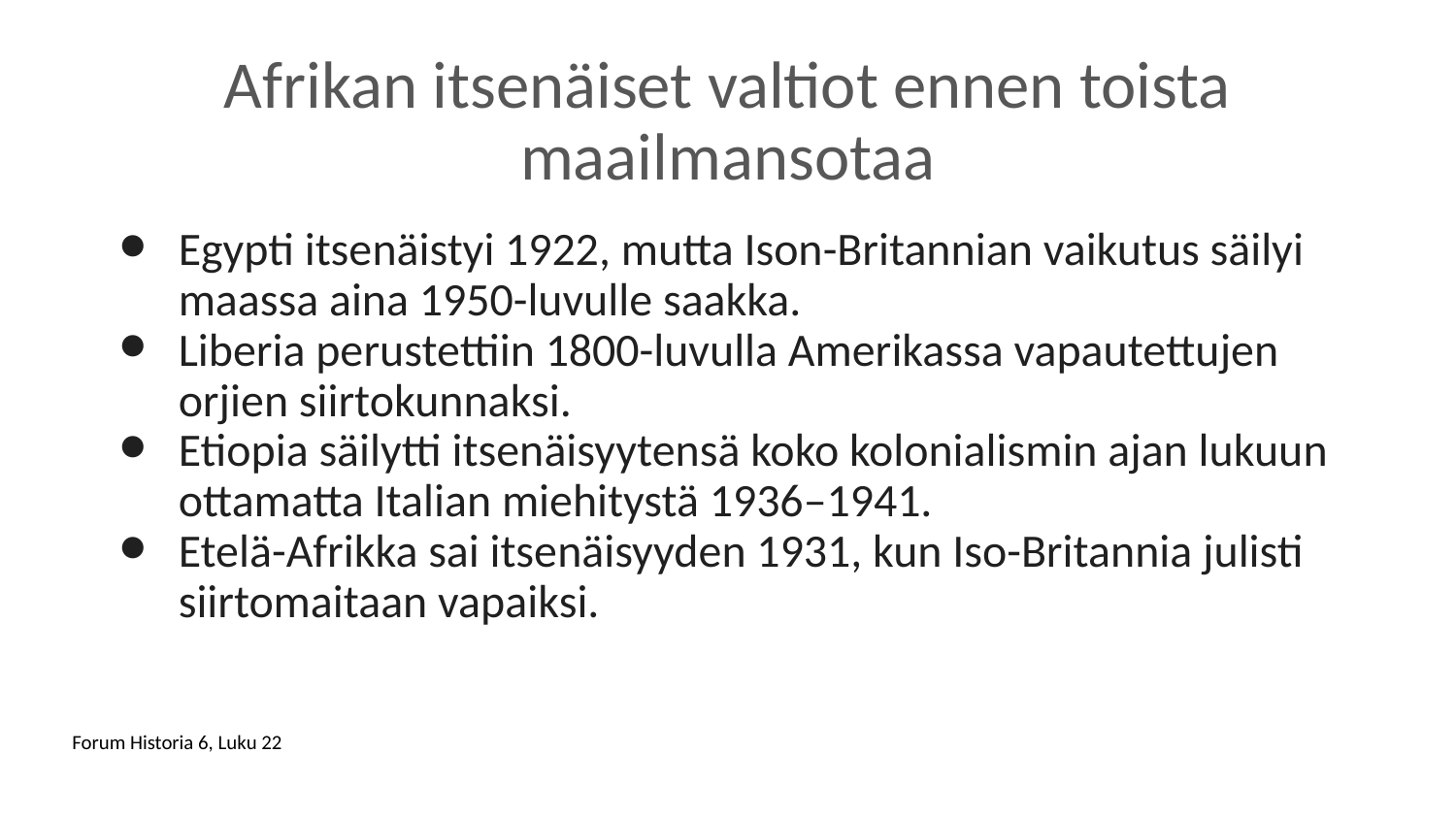

# Afrikan itsenäiset valtiot ennen toista maailmansotaa
Egypti itsenäistyi 1922, mutta Ison-Britannian vaikutus säilyi maassa aina 1950-luvulle saakka.
Liberia perustettiin 1800-luvulla Amerikassa vapautettujen orjien siirtokunnaksi.
Etiopia säilytti itsenäisyytensä koko kolonialismin ajan lukuun ottamatta Italian miehitystä 1936–1941.
Etelä-Afrikka sai itsenäisyyden 1931, kun Iso-Britannia julisti siirtomaitaan vapaiksi.